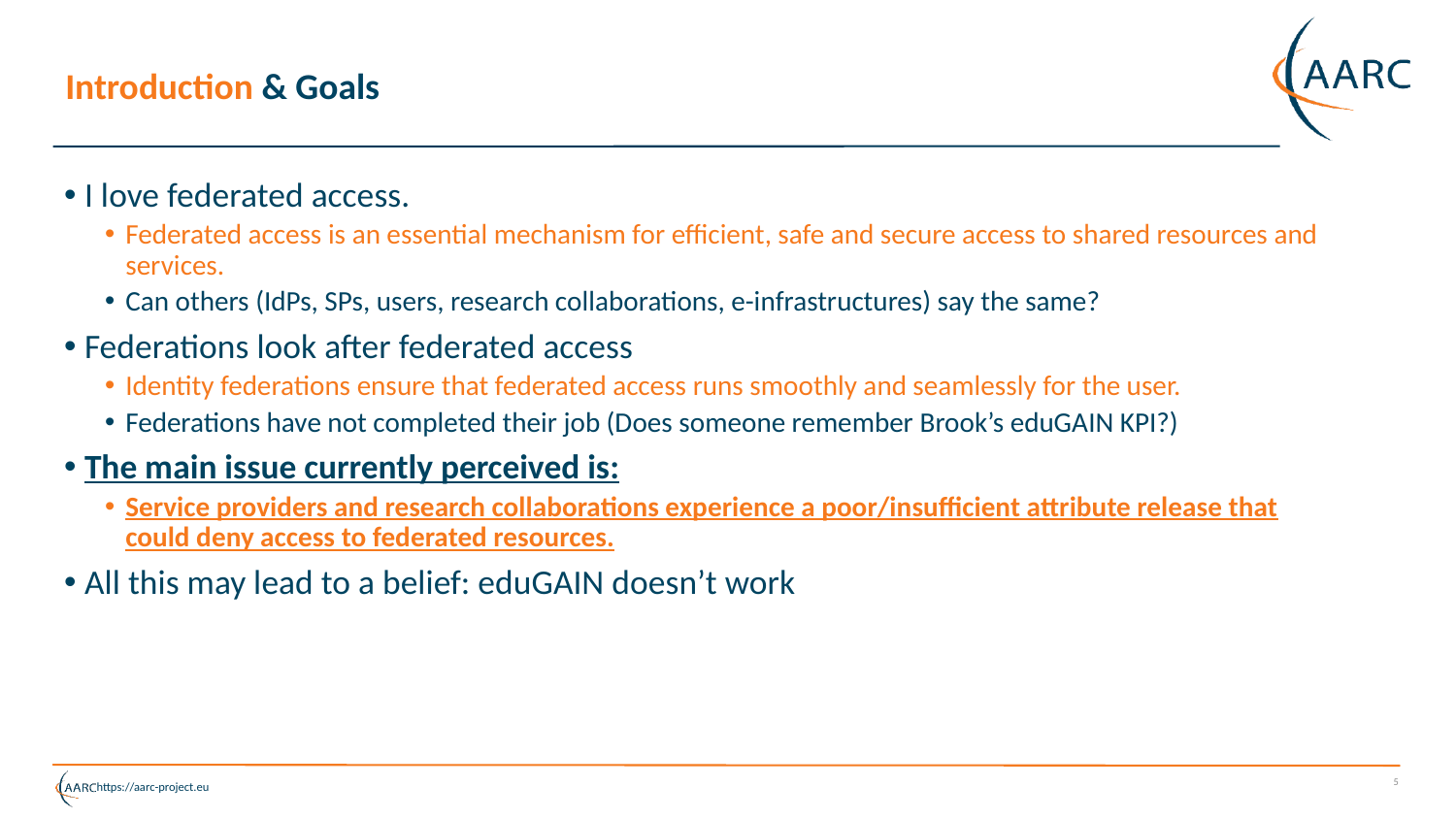

# Introduction & Goals
I love federated access.
Federated access is an essential mechanism for efficient, safe and secure access to shared resources and services.
Can others (IdPs, SPs, users, research collaborations, e-infrastructures) say the same?
Federations look after federated access
Identity federations ensure that federated access runs smoothly and seamlessly for the user.
Federations have not completed their job (Does someone remember Brook’s eduGAIN KPI?)
The main issue currently perceived is:
Service providers and research collaborations experience a poor/insufficient attribute release that could deny access to federated resources.
All this may lead to a belief: eduGAIN doesn’t work
5